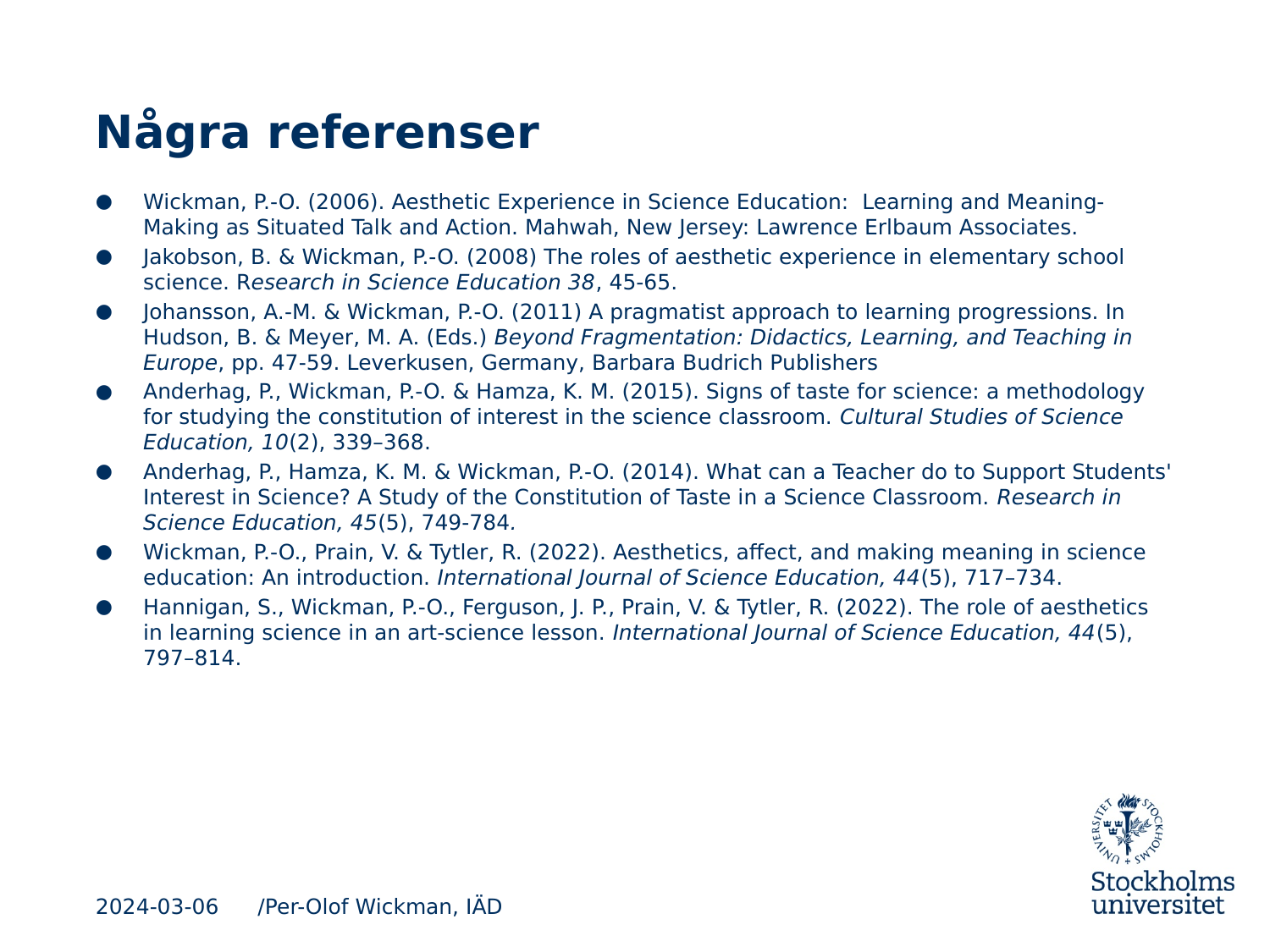

# Några referenser
Wickman, P.-O. (2006). Aesthetic Experience in Science Education:  Learning and Meaning-Making as Situated Talk and Action. Mahwah, New Jersey: Lawrence Erlbaum Associates.
Jakobson, B. & Wickman, P.-O. (2008) The roles of aesthetic experience in elementary school science. Research in Science Education 38, 45-65.
Johansson, A.-M. & Wickman, P.-O. (2011) A pragmatist approach to learning progressions. In Hudson, B. & Meyer, M. A. (Eds.) Beyond Fragmentation: Didactics, Learning, and Teaching in Europe, pp. 47-59. Leverkusen, Germany, Barbara Budrich Publishers
Anderhag, P., Wickman, P.-O. & Hamza, K. M. (2015). Signs of taste for science: a methodology for studying the constitution of interest in the science classroom. Cultural Studies of Science Education, 10(2), 339–368.
Anderhag, P., Hamza, K. M. & Wickman, P.-O. (2014). What can a Teacher do to Support Students' Interest in Science? A Study of the Constitution of Taste in a Science Classroom. Research in Science Education, 45(5), 749-784.
Wickman, P.-O., Prain, V. & Tytler, R. (2022). Aesthetics, affect, and making meaning in science education: An introduction. International Journal of Science Education, 44(5), 717–734.
Hannigan, S., Wickman, P.-O., Ferguson, J. P., Prain, V. & Tytler, R. (2022). The role of aesthetics in learning science in an art-science lesson. International Journal of Science Education, 44(5), 797–814.

2024-03-06
/Per-Olof Wickman, IÄD